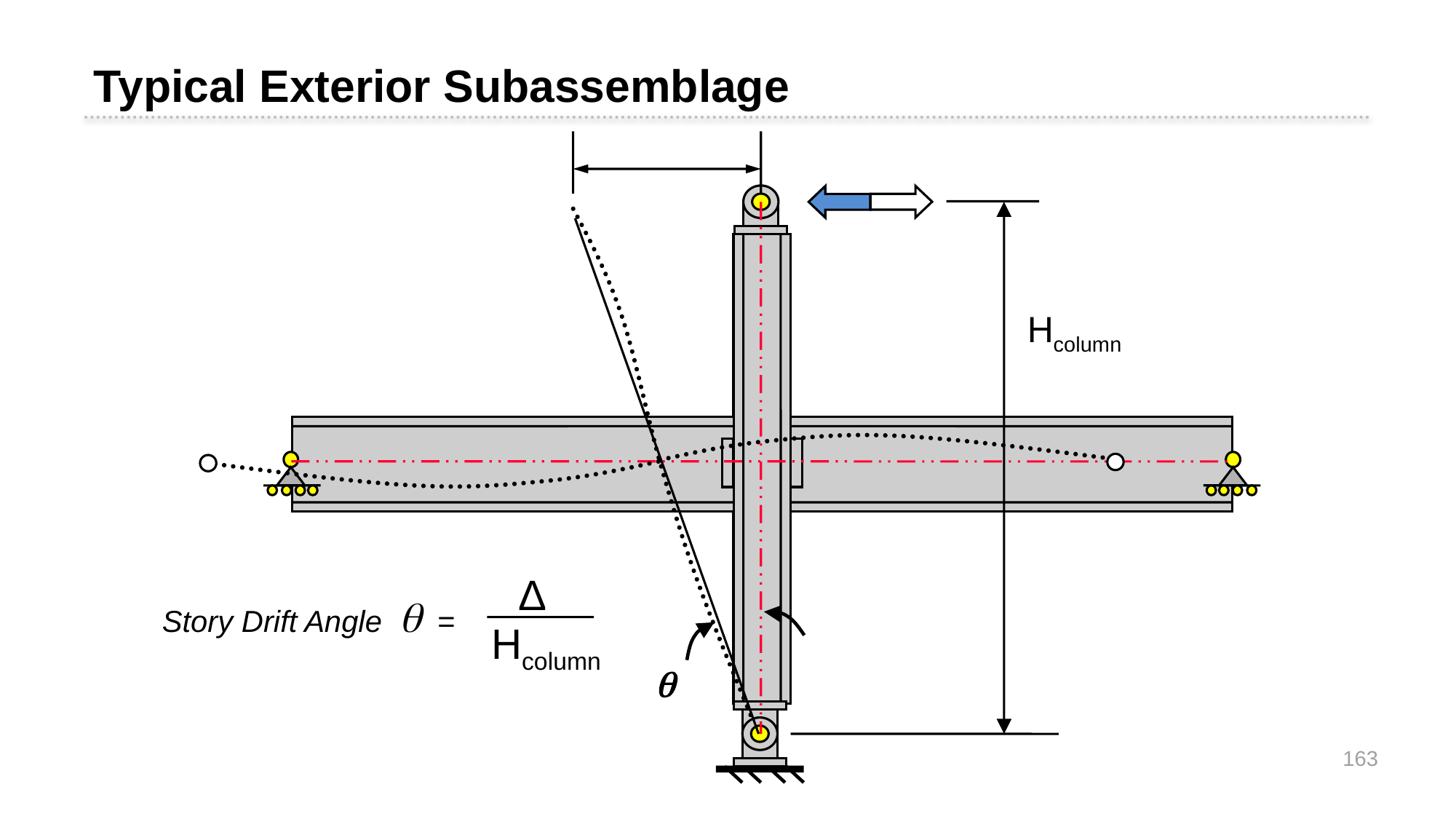

Typical Exterior Subassemblage

Hcolumn

Δ
Story Drift Angle  θ  =

Hcolumn

θ

163